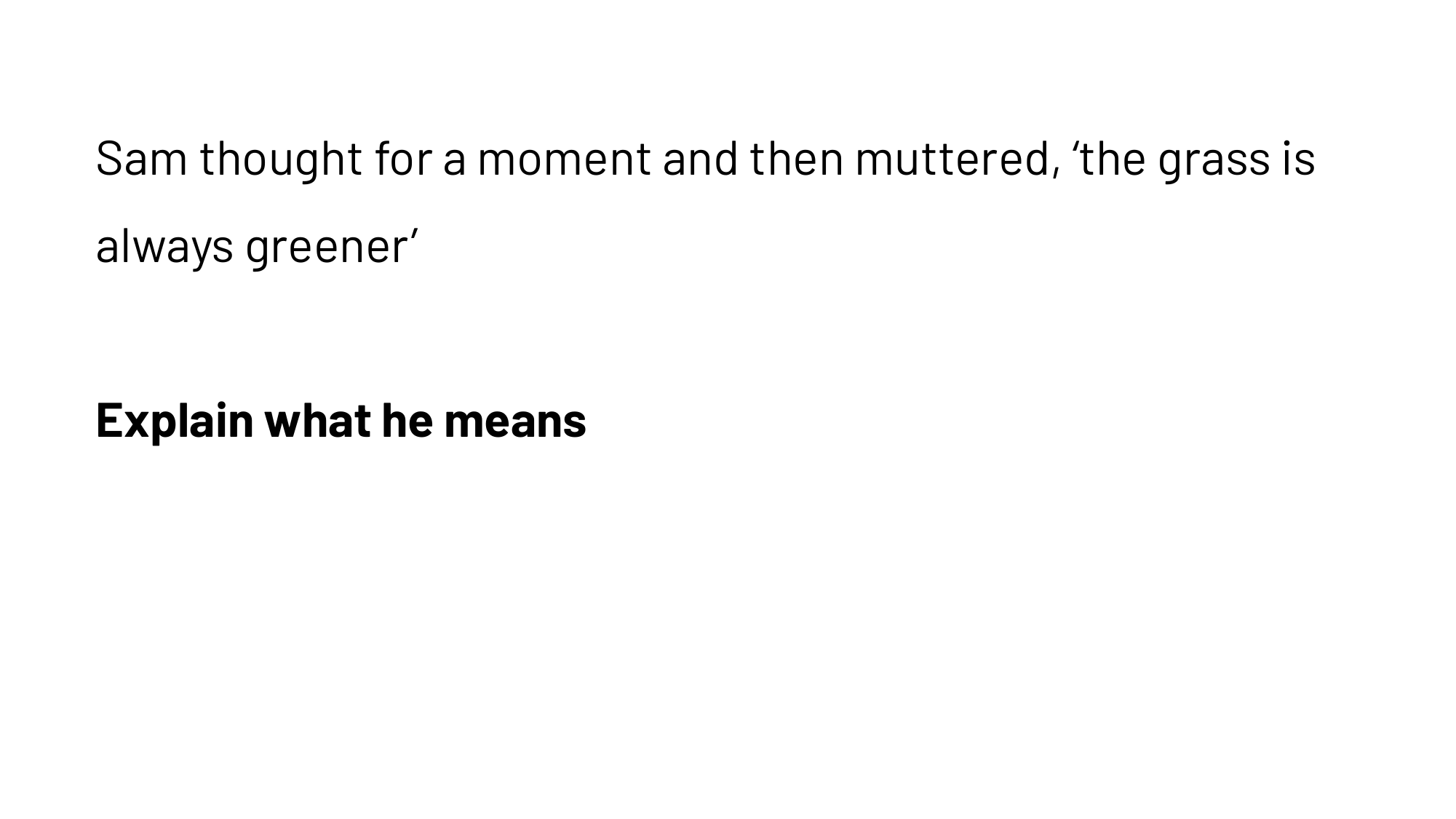

Sam thought for a moment and then muttered, ‘the grass is always greener’

Explain what he means